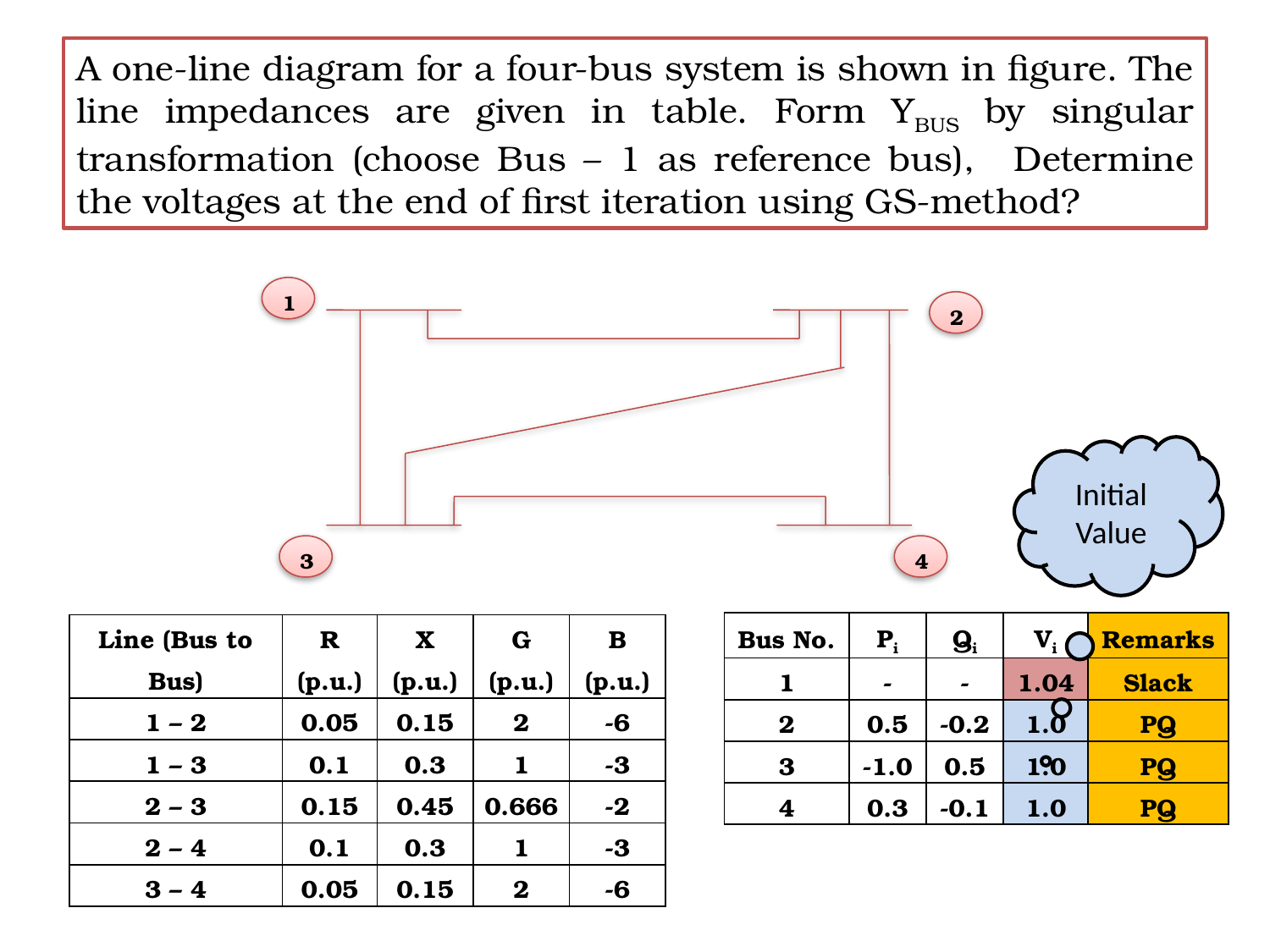

# A one-line diagram for a four-bus system is shown in figure. The line impedances are given in table. Form YBUS by singular transformation (choose Bus – 1 as reference bus), 	Determine the voltages at the end of first iteration using GS-method?
1
2

3
4
Initial Value
| Bus No. | Pi | Qi | Vi | Remarks |
| --- | --- | --- | --- | --- |
| 1 | - | - | 1.04 | Slack |
| 2 | 0.5 | -0.2 | 1.0 | PQ |
| 3 | -1.0 | 0.5 | 1.0 | PQ |
| 4 | 0.3 | -0.1 | 1.0 | PQ |
| Line (Bus to Bus) | R (p.u.) | X (p.u.) | G (p.u.) | B (p.u.) |
| --- | --- | --- | --- | --- |
| 1 – 2 | 0.05 | 0.15 | 2 | -6 |
| 1 – 3 | 0.1 | 0.3 | 1 | -3 |
| 2 – 3 | 0.15 | 0.45 | 0.666 | -2 |
| 2 – 4 | 0.1 | 0.3 | 1 | -3 |
| 3 – 4 | 0.05 | 0.15 | 2 | -6 |